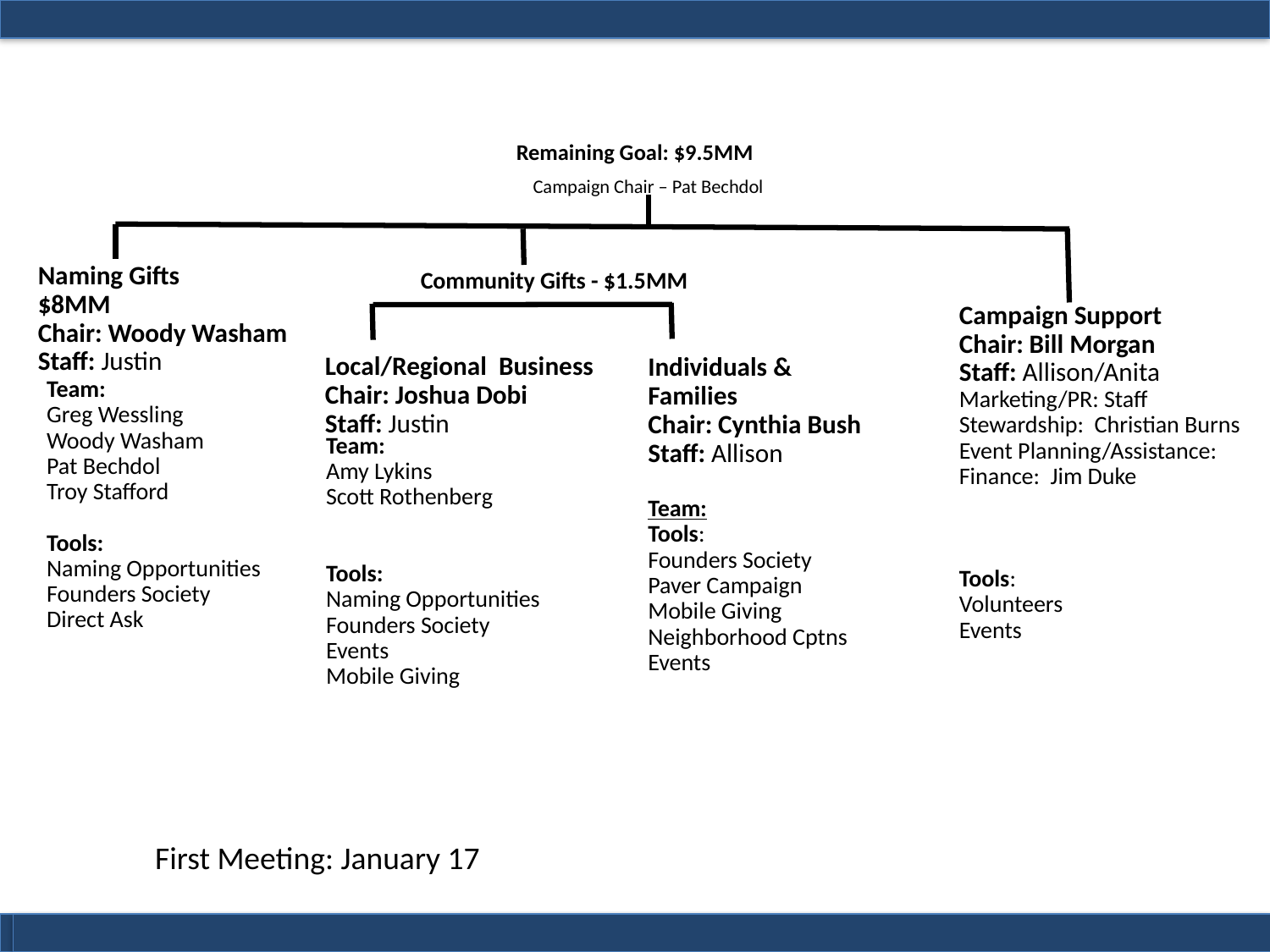

# Remaining Goal: $9.5MM
Campaign Chair – Pat Bechdol
Naming Gifts
$8MM
Chair: Woody Washam
Staff: Justin

Community Gifts - $1.5MM
Campaign Support
Chair: Bill Morgan
Staff: Allison/Anita
Marketing/PR: Staff
Stewardship:  Christian Burns
Event Planning/Assistance:
Finance:  Jim Duke

Tools:
Volunteers
Events
Local/Regional  Business
Chair: Joshua Dobi
Staff: Justin
Individuals & Families
Chair: Cynthia Bush
Staff: Allison

Team:
Tools:
Founders Society
Paver Campaign
Mobile Giving
Neighborhood Cptns
Events
Team:
Greg Wessling
Woody Washam
Pat Bechdol
Troy Stafford

Tools:
Naming Opportunities
Founders Society
Direct Ask

Team:
Amy Lykins
Scott Rothenberg

Tools:
Naming Opportunities
Founders Society
Events
Mobile Giving

First Meeting: January 17